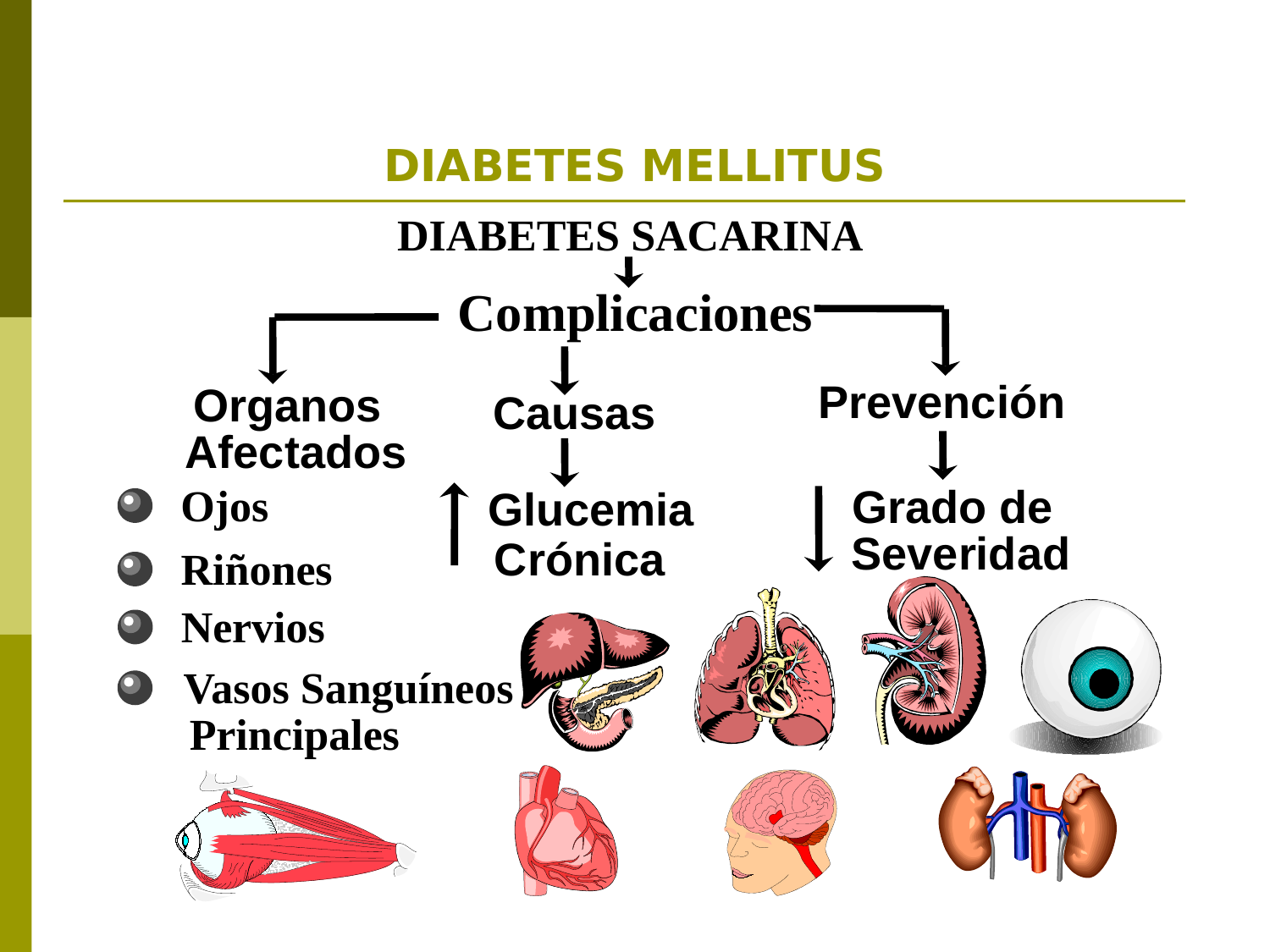

# DIABETES MELLITUS

DIABETES SACARINA

Complicaciones
Prevención
Organos
Causas
Afectados
Ojos

Riñones

Nervios

Vasos Sanguíneos

Principales

Glucemia

Crónica

Grado de
Severidad